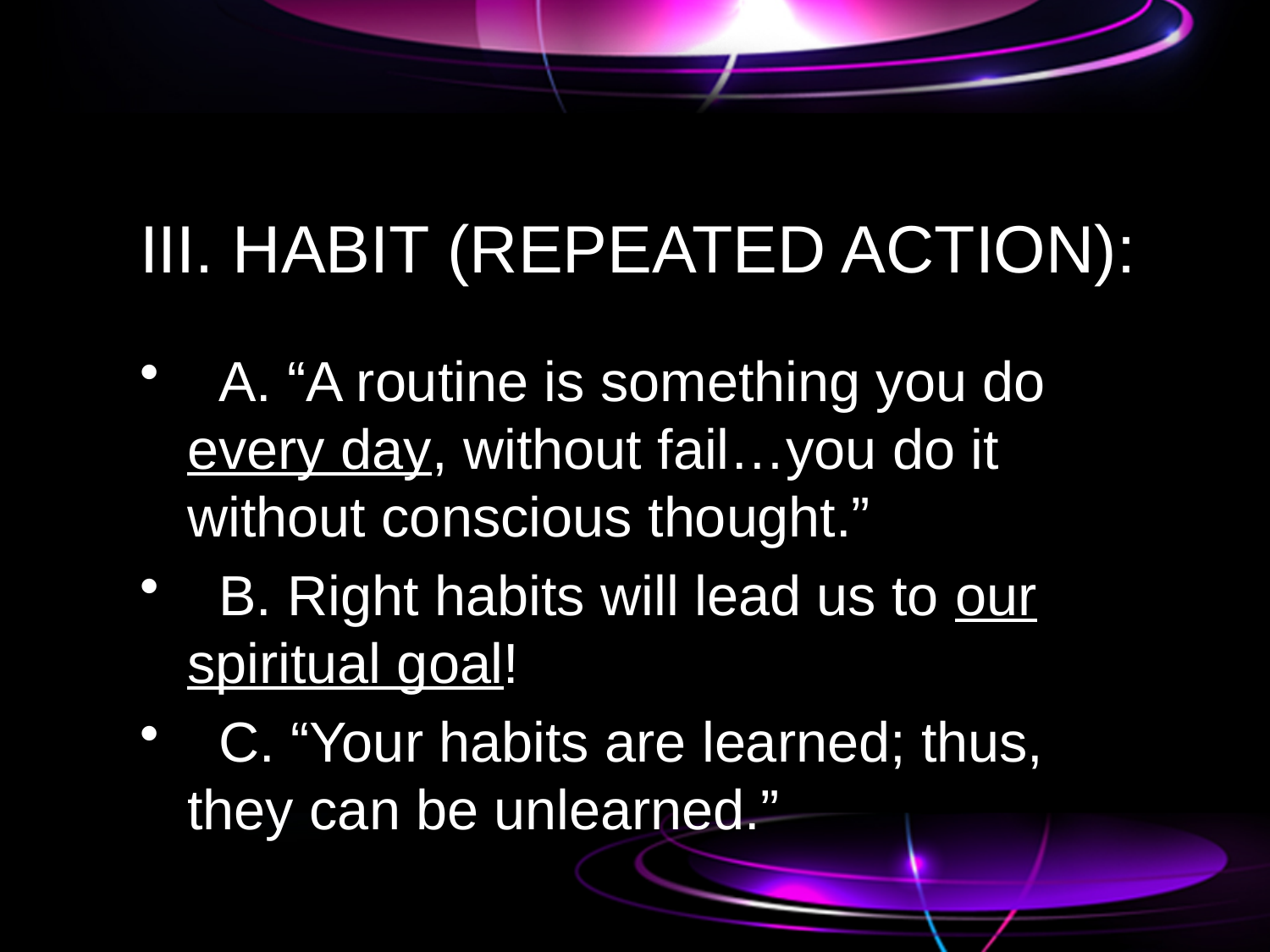

# III. HABIT (REPEATED ACTION):
  A. “A routine is something you do every day, without fail…you do it without conscious thought.”
  B. Right habits will lead us to our spiritual goal!
  C. “Your habits are learned; thus, they can be unlearned.”